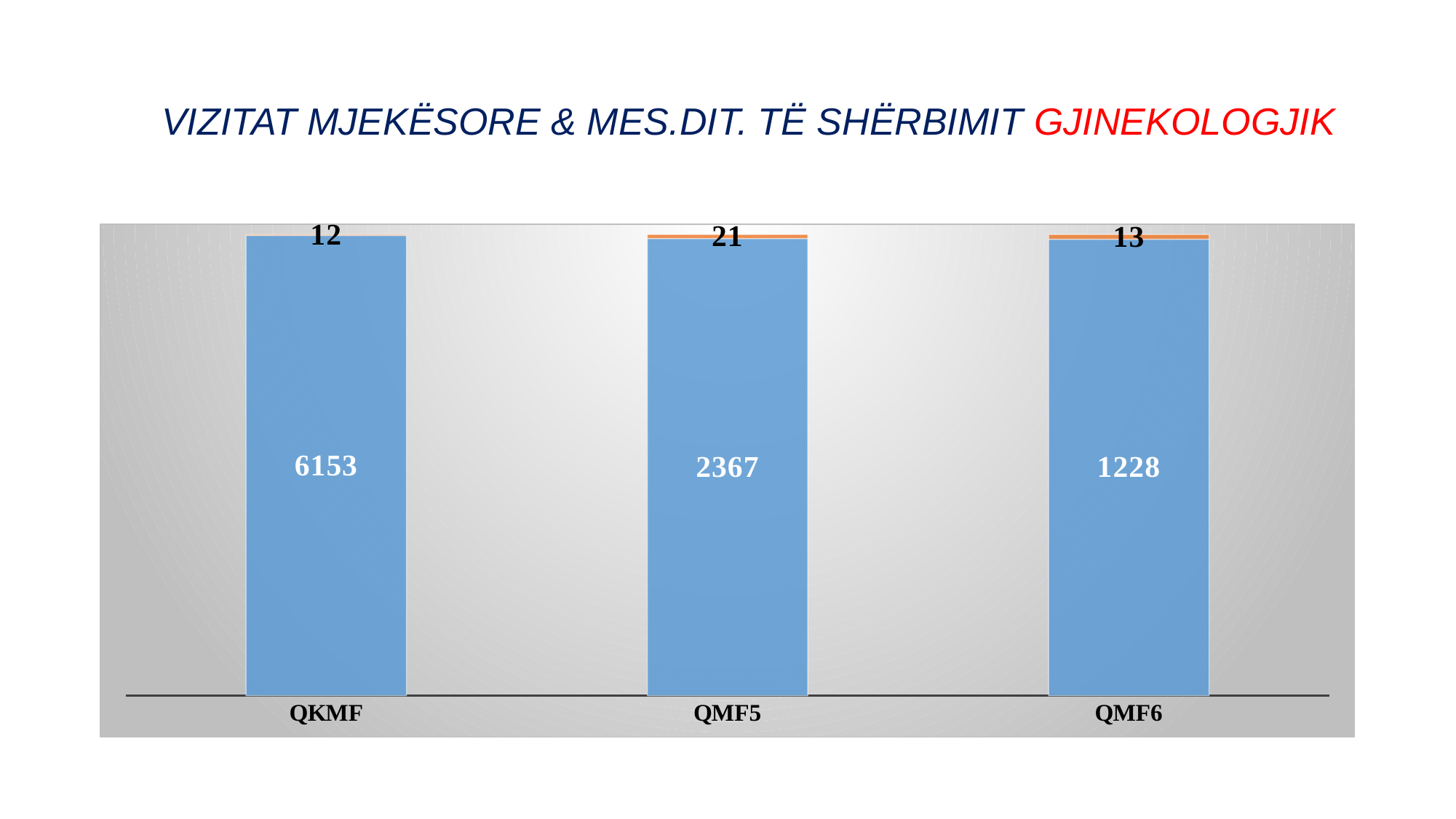

# VIZITAT MJEKËSORE & MES.DIT. TË SHËRBIMIT GJINEKOLOGJIK

### Chart

| Category |  | mesat.ditore |
|---|---|---|
| QKMF | 6153.0 | 12.0 |
| QMF5 | 2367.0 | 21.0 |
| QMF6 | 1228.0 | 13.0 |